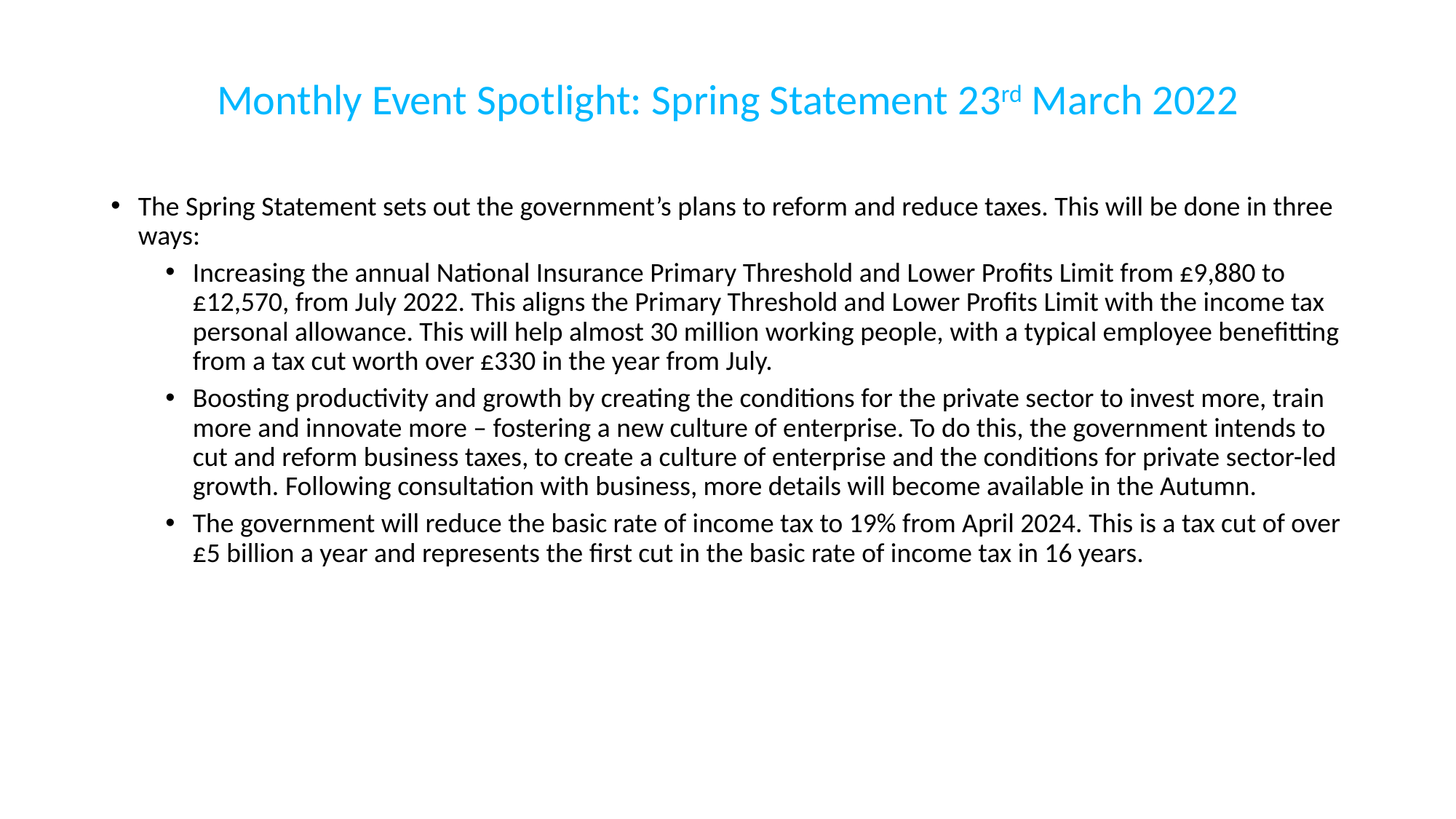

# Monthly Event Spotlight: Spring Statement 23rd March 2022
The Spring Statement sets out the government’s plans to reform and reduce taxes. This will be done in three ways:
Increasing the annual National Insurance Primary Threshold and Lower Profits Limit from £9,880 to £12,570, from July 2022. This aligns the Primary Threshold and Lower Profits Limit with the income tax personal allowance. This will help almost 30 million working people, with a typical employee benefitting from a tax cut worth over £330 in the year from July.
Boosting productivity and growth by creating the conditions for the private sector to invest more, train more and innovate more – fostering a new culture of enterprise. To do this, the government intends to cut and reform business taxes, to create a culture of enterprise and the conditions for private sector-led growth. Following consultation with business, more details will become available in the Autumn.
The government will reduce the basic rate of income tax to 19% from April 2024. This is a tax cut of over £5 billion a year and represents the first cut in the basic rate of income tax in 16 years.